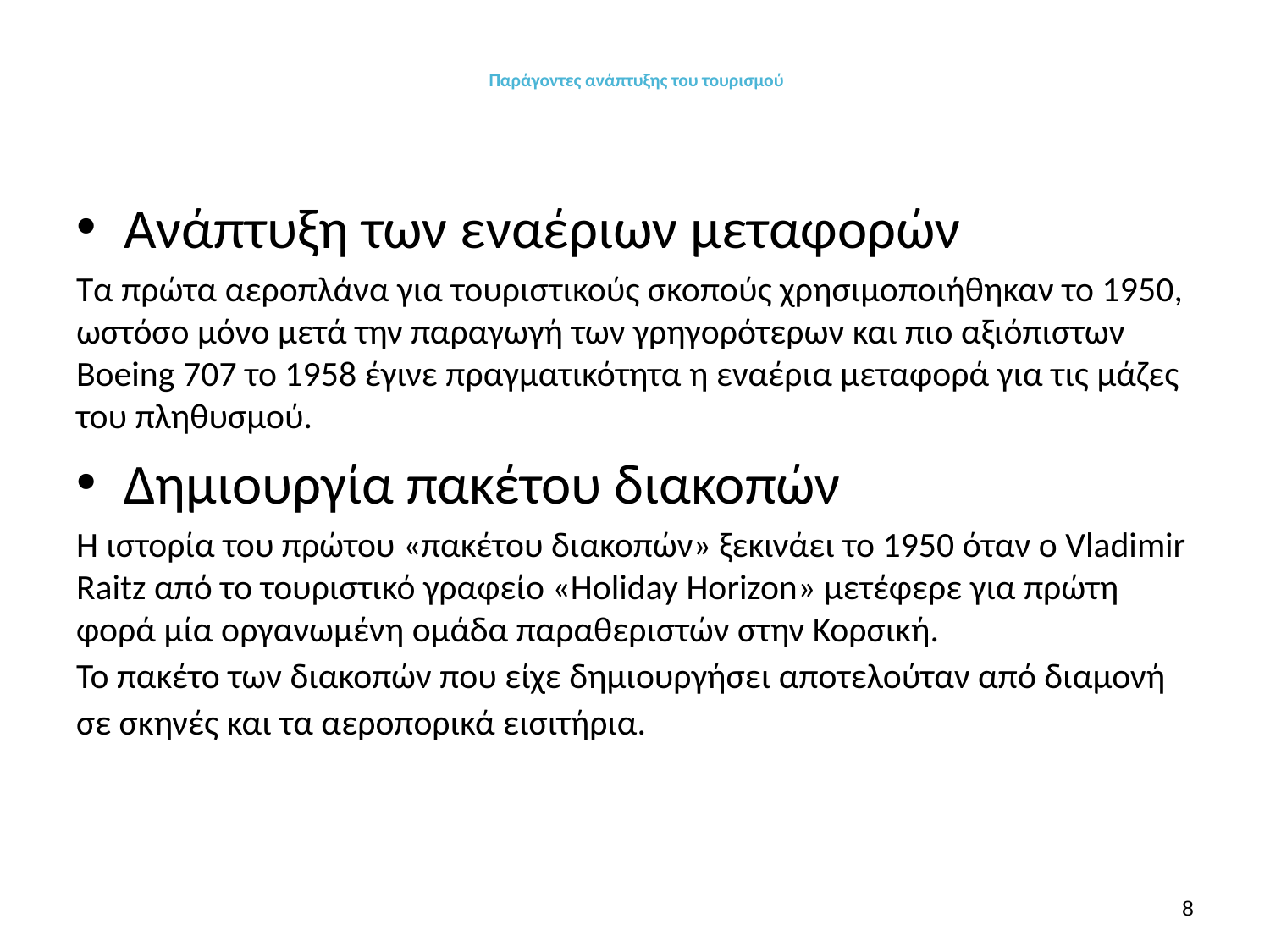

# Παράγοντες ανάπτυξης του τουρισμού

Ανάπτυξη των εναέριων μεταφορών
Τα πρώτα αεροπλάνα για τουριστικούς σκοπούς χρησιμοποιήθηκαν το 1950, ωστόσο μόνο μετά την παραγωγή των γρηγορότερων και πιο αξιόπιστων Boeing 707 το 1958 έγινε πραγματικότητα η εναέρια μεταφορά για τις μάζες του πληθυσμού.
Δημιουργία πακέτου διακοπών
Η ιστορία του πρώτου «πακέτου διακοπών» ξεκινάει το 1950 όταν ο Vladimir Raitz από το τουριστικό γραφείο «Holiday Horizon» μετέφερε για πρώτη φορά μία οργανωμένη ομάδα παραθεριστών στην Κορσική.
Το πακέτο των διακοπών που είχε δημιουργήσει αποτελούταν από διαμονή σε σκηνές και τα αεροπορικά εισιτήρια.

8